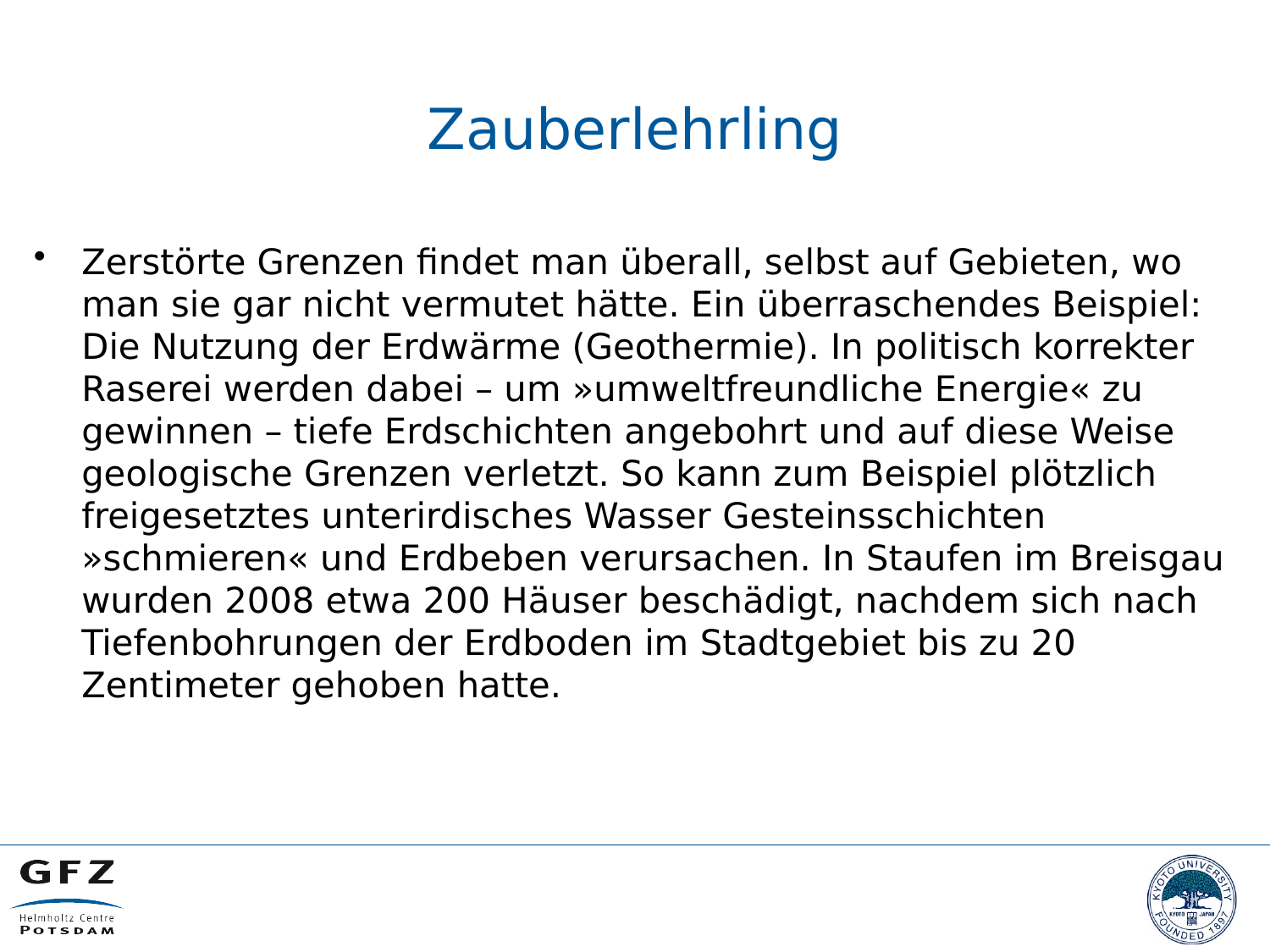

# Zauberlehrling
Zerstörte Grenzen findet man überall, selbst auf Gebieten, wo man sie gar nicht vermutet hätte. Ein überraschendes Beispiel: Die Nutzung der Erdwärme (Geothermie). In politisch korrekter Raserei werden dabei – um »umweltfreundliche Energie« zu gewinnen – tiefe Erdschichten angebohrt und auf diese Weise geologische Grenzen verletzt. So kann zum Beispiel plötzlich freigesetztes unterirdisches Wasser Gesteinsschichten »schmieren« und Erdbeben verursachen. In Staufen im Breisgau wurden 2008 etwa 200 Häuser beschädigt, nachdem sich nach Tiefenbohrungen der Erdboden im Stadtgebiet bis zu 20 Zentimeter gehoben hatte.